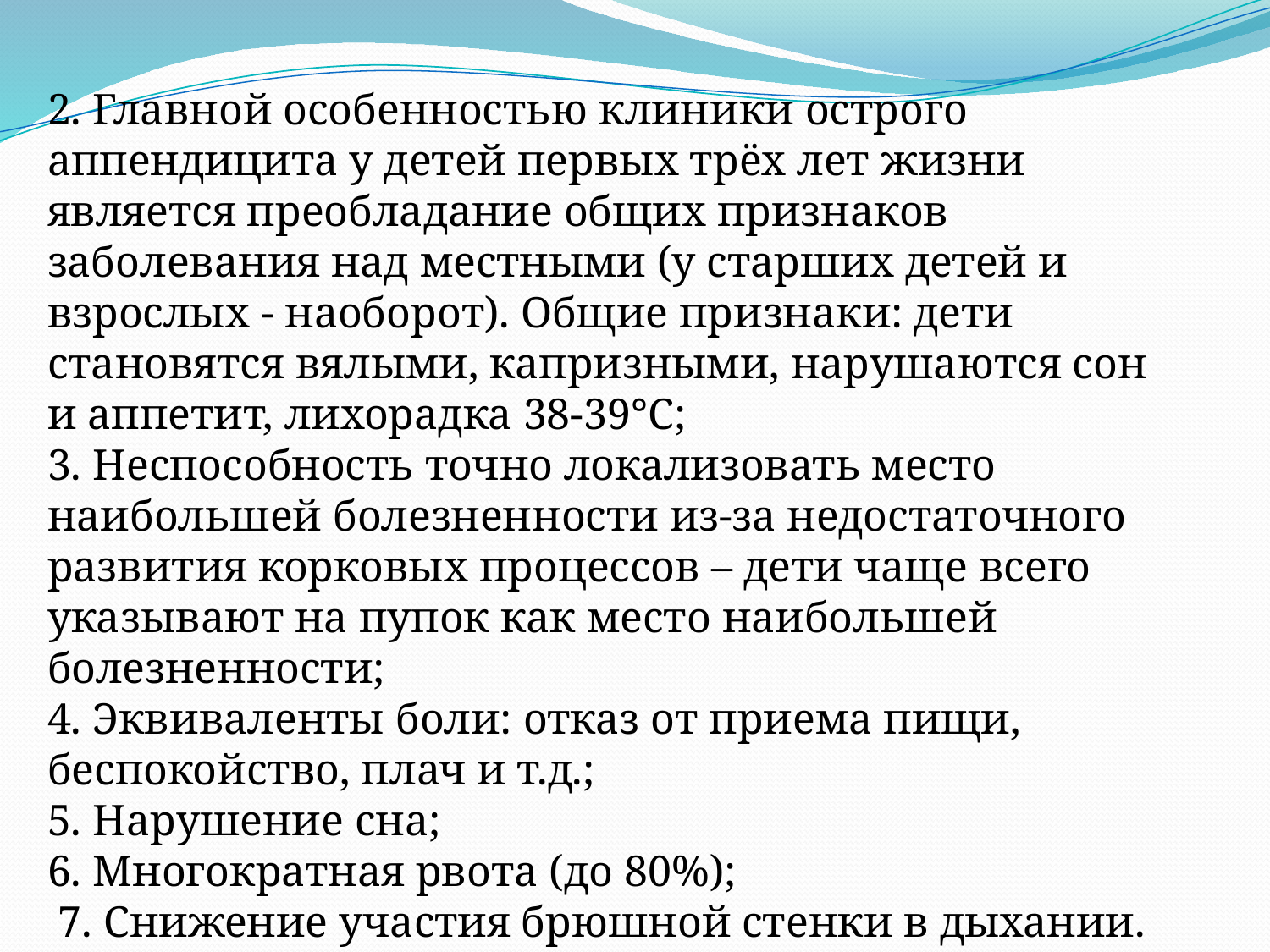

2. Главной особенностью клиники острого аппендицита у детей первых трёх лет жизни является преобладание общих признаков заболевания над местными (у старших детей и взрослых - наоборот). Общие признаки: дети становятся вялыми, капризными, нарушаются сон и аппетит, лихорадка 38-39°С;
3. Неспособность точно локализовать место наибольшей болезненности из-за недостаточного развития корковых процессов – дети чаще всего указывают на пупок как место наибольшей болезненности;
4. Эквиваленты боли: отказ от приема пищи, беспокойство, плач и т.д.;
5. Нарушение сна;
6. Многократная рвота (до 80%);
 7. Снижение участия брюшной стенки в дыхании.